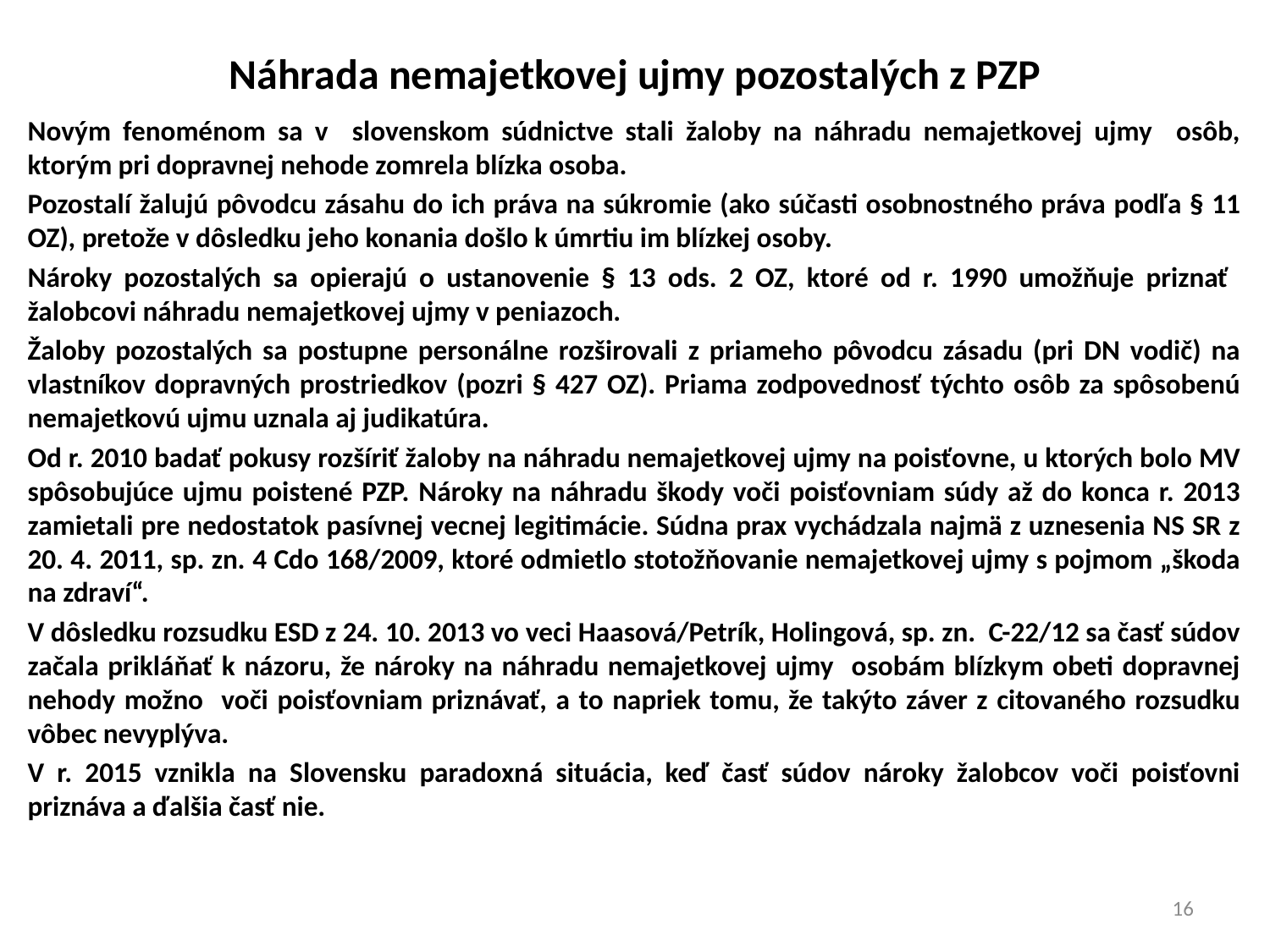

# Náhrada nemajetkovej ujmy pozostalých z PZP
Novým fenoménom sa v  slovenskom súdnictve stali žaloby na náhradu nemajetkovej ujmy  osôb, ktorým pri dopravnej nehode zomrela blízka osoba.
Pozostalí žalujú pôvodcu zásahu do ich práva na súkromie (ako súčasti osobnostného práva podľa § 11 OZ), pretože v dôsledku jeho konania došlo k úmrtiu im blízkej osoby.
Nároky pozostalých sa opierajú o ustanovenie § 13 ods. 2 OZ, ktoré od r. 1990 umožňuje priznať  žalobcovi náhradu nemajetkovej ujmy v peniazoch.
Žaloby pozostalých sa postupne personálne rozširovali z priameho pôvodcu zásadu (pri DN vodič) na vlastníkov dopravných prostriedkov (pozri § 427 OZ). Priama zodpovednosť týchto osôb za spôsobenú nemajetkovú ujmu uznala aj judikatúra.
Od r. 2010 badať pokusy rozšíriť žaloby na náhradu nemajetkovej ujmy na poisťovne, u ktorých bolo MV spôsobujúce ujmu poistené PZP. Nároky na náhradu škody voči poisťovniam súdy až do konca r. 2013 zamietali pre nedostatok pasívnej vecnej legitimácie. Súdna prax vychádzala najmä z uznesenia NS SR z 20. 4. 2011, sp. zn. 4 Cdo 168/2009, ktoré odmietlo stotožňovanie nemajetkovej ujmy s pojmom „škoda na zdraví“.
V dôsledku rozsudku ESD z 24. 10. 2013 vo veci Haasová/Petrík, Holingová, sp. zn.  C-22/12 sa časť súdov začala prikláňať k názoru, že nároky na náhradu nemajetkovej ujmy  osobám blízkym obeti dopravnej nehody možno  voči poisťovniam priznávať, a to napriek tomu, že takýto záver z citovaného rozsudku vôbec nevyplýva.
V r. 2015 vznikla na Slovensku paradoxná situácia, keď časť súdov nároky žalobcov voči poisťovni priznáva a ďalšia časť nie.
16